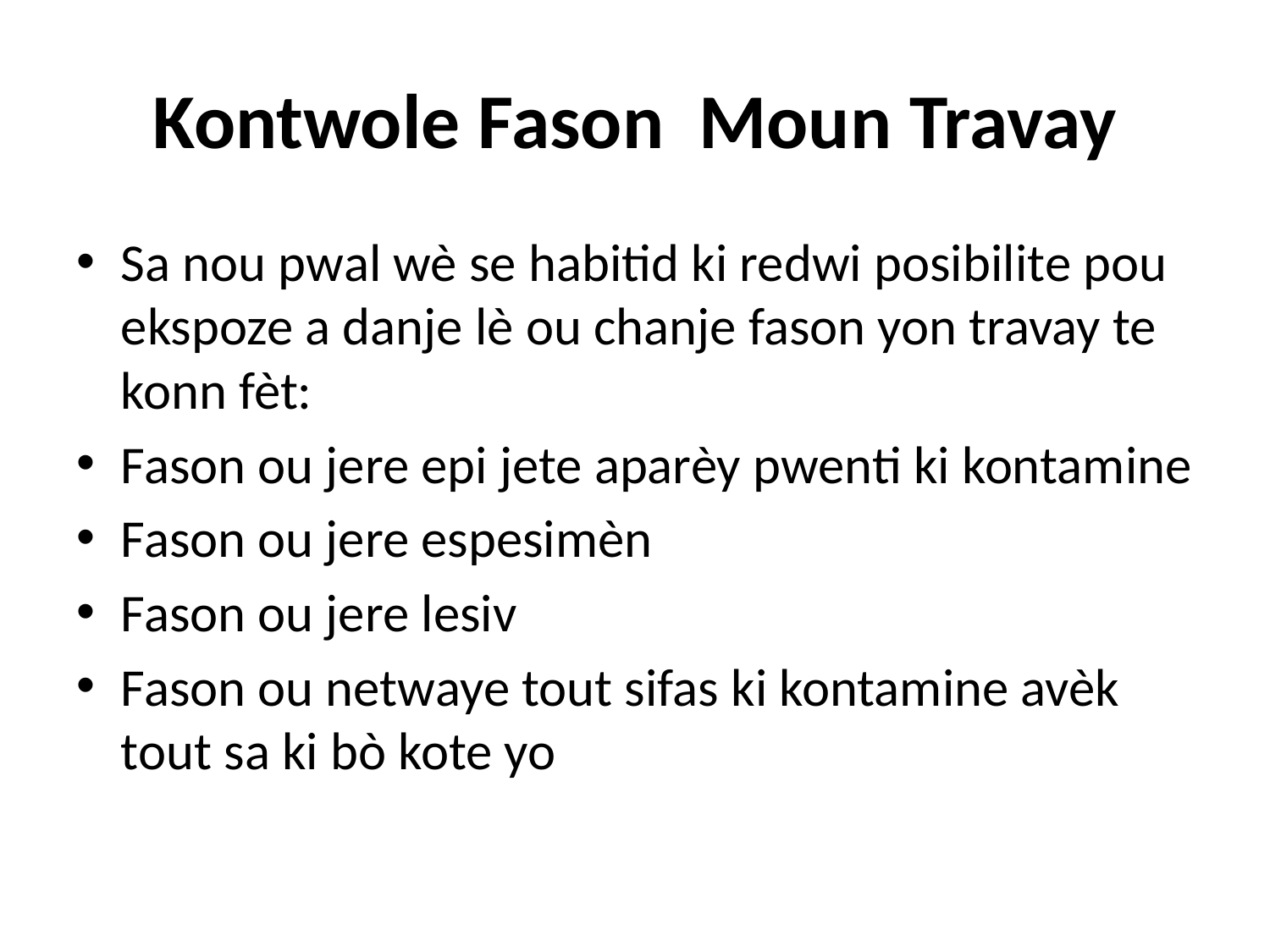

# Kontwole Fason  Moun Travay
Sa nou pwal wè se habitid ki redwi posibilite pou ekspoze a danje lè ou chanje fason yon travay te konn fèt:
Fason ou jere epi jete aparèy pwenti ki kontamine
Fason ou jere espesimèn
Fason ou jere lesiv
Fason ou netwaye tout sifas ki kontamine avèk tout sa ki bò kote yo